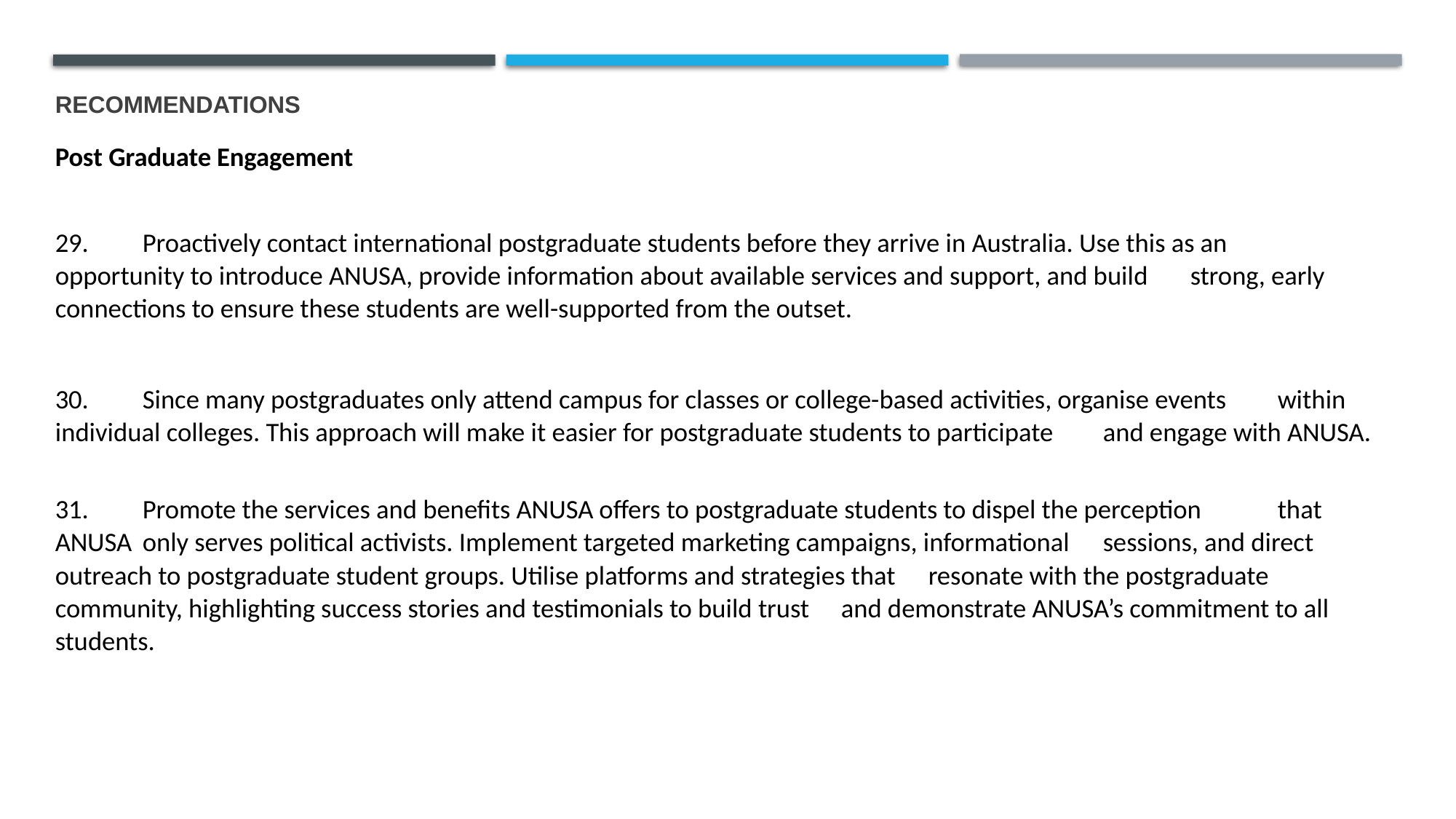

# recommendations
Post Graduate Engagement

29.	Proactively contact international postgraduate students before they arrive in Australia. Use this as an 	opportunity to introduce ANUSA, provide information about available services and support, and build 	strong, early connections to ensure these students are well-supported from the outset.

30.	Since many postgraduates only attend campus for classes or college-based activities, organise events 	within individual colleges. This approach will make it easier for postgraduate students to participate 	and engage with ANUSA.

31.	Promote the services and benefits ANUSA offers to postgraduate students to dispel the perception 	that ANUSA 	only serves political activists. Implement targeted marketing campaigns, informational 	sessions, and direct outreach to postgraduate student groups. Utilise platforms and strategies that 	resonate with the postgraduate community, highlighting success stories and testimonials to build trust 	and demonstrate ANUSA’s commitment to all students.